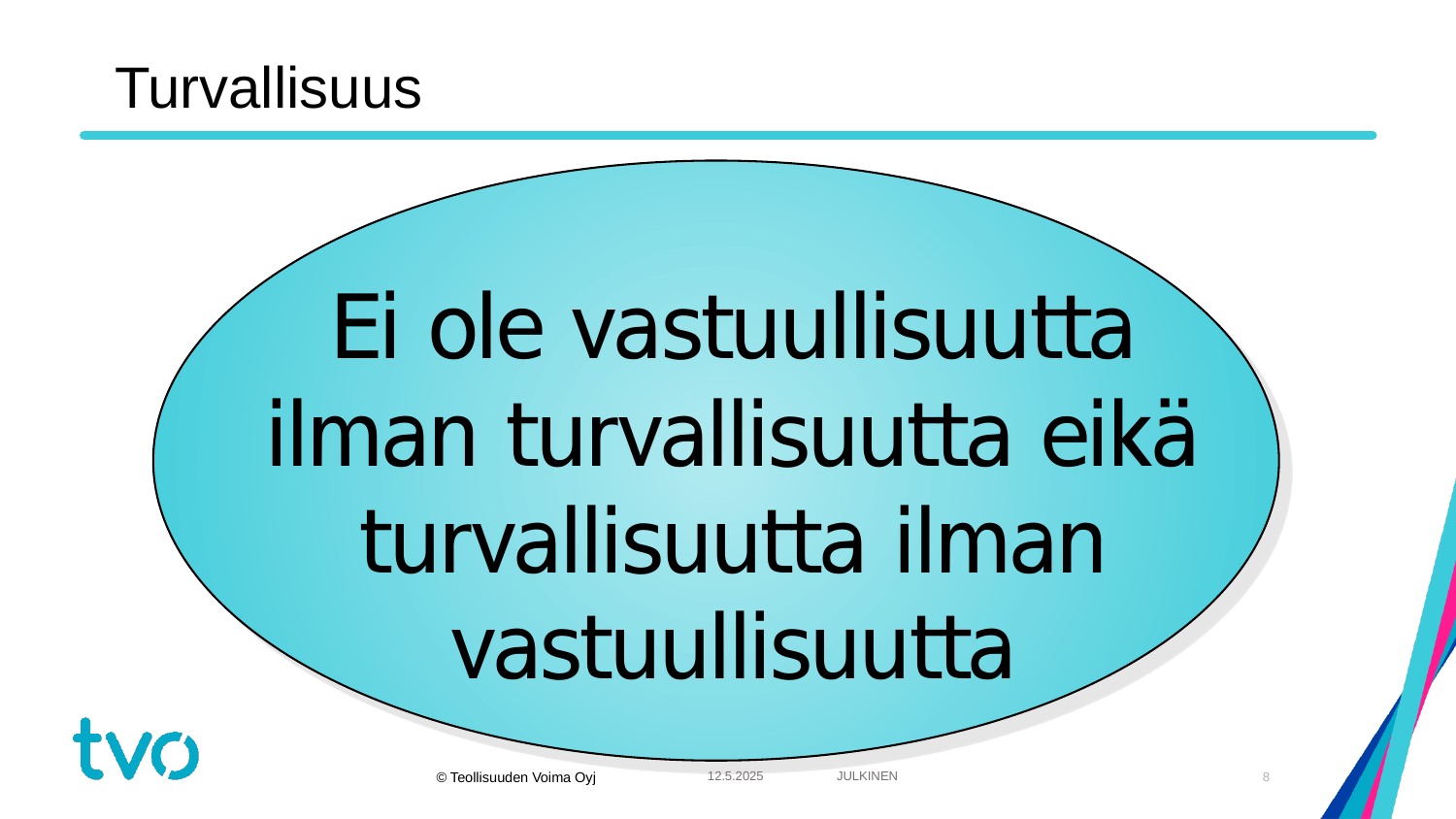

# Turvallisuus

Ei ole vastuullisuutta
ilman turvallisuutta eikä
turvallisuutta ilman
vastuullisuutta
12.5.2025
8